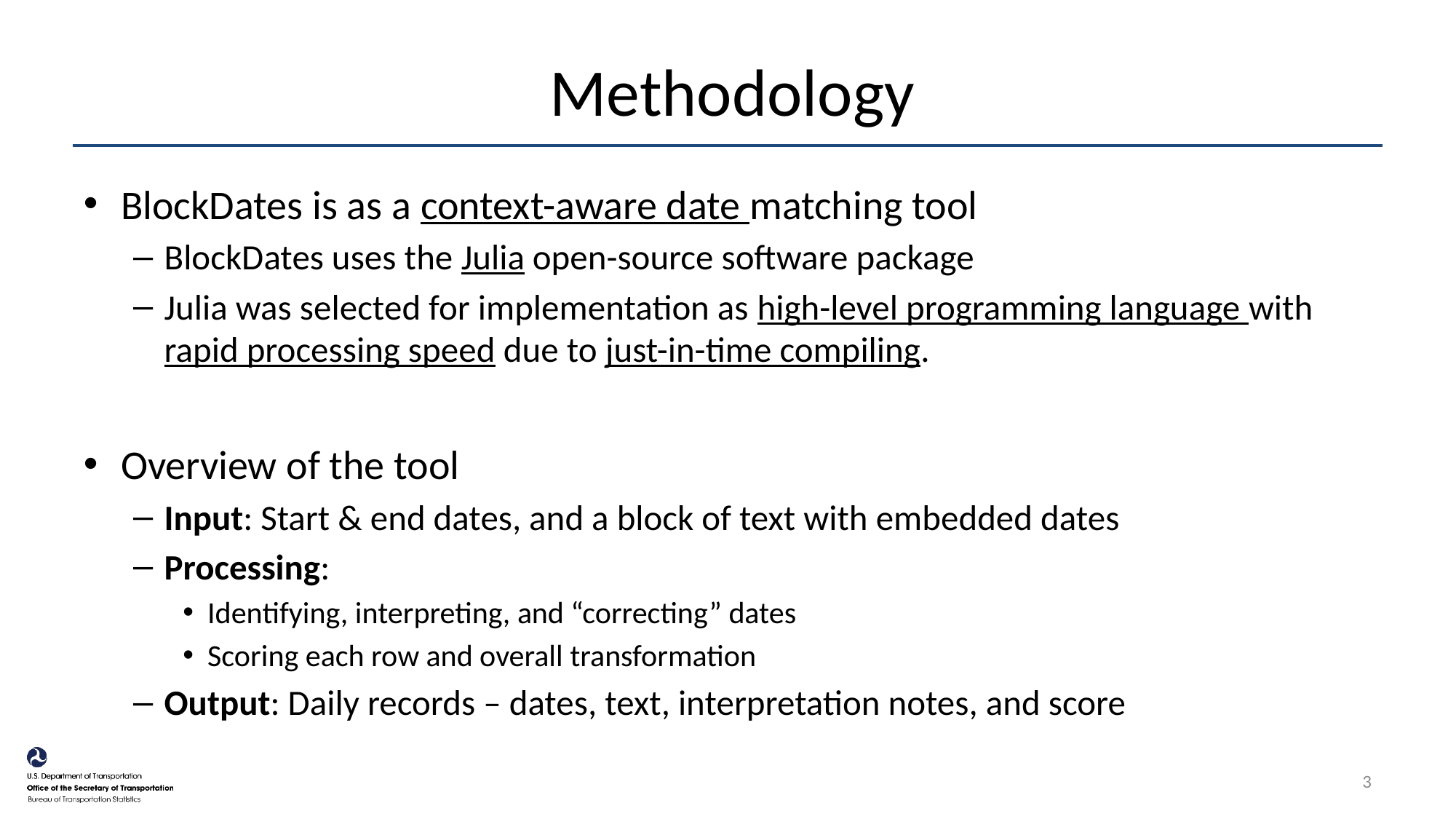

# Methodology
BlockDates is as a context-aware date matching tool
BlockDates uses the Julia open-source software package
Julia was selected for implementation as high-level programming language with rapid processing speed due to just-in-time compiling.

Overview of the tool
Input: Start & end dates, and a block of text with embedded dates
Processing:
Identifying, interpreting, and “correcting” dates
Scoring each row and overall transformation
Output: Daily records – dates, text, interpretation notes, and score
3